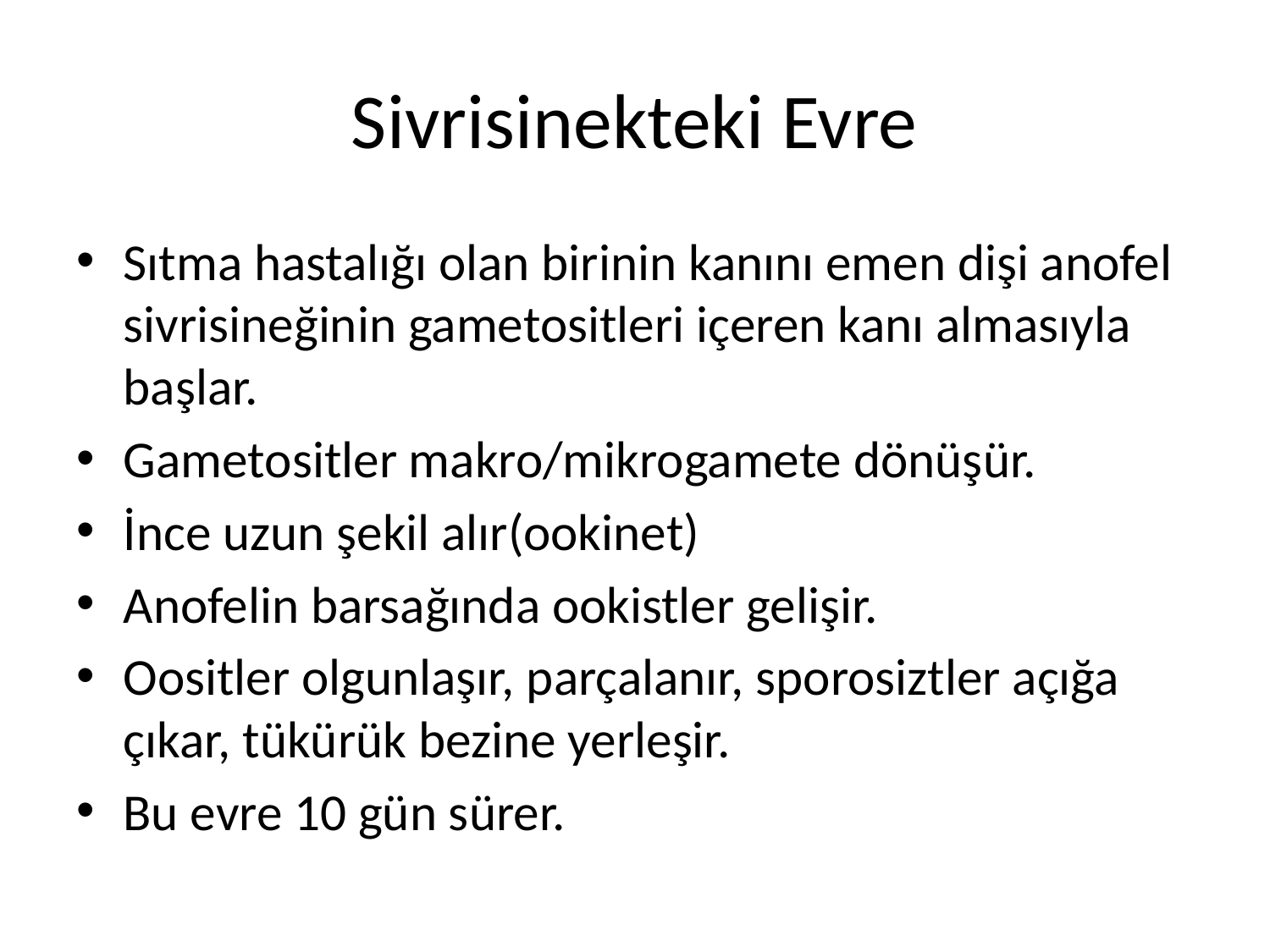

# Sivrisinekteki Evre
Sıtma hastalığı olan birinin kanını emen dişi anofel sivrisineğinin gametositleri içeren kanı almasıyla başlar.
Gametositler makro/mikrogamete dönüşür.
İnce uzun şekil alır(ookinet)
Anofelin barsağında ookistler gelişir.
Oositler olgunlaşır, parçalanır, sporosiztler açığa çıkar, tükürük bezine yerleşir.
Bu evre 10 gün sürer.